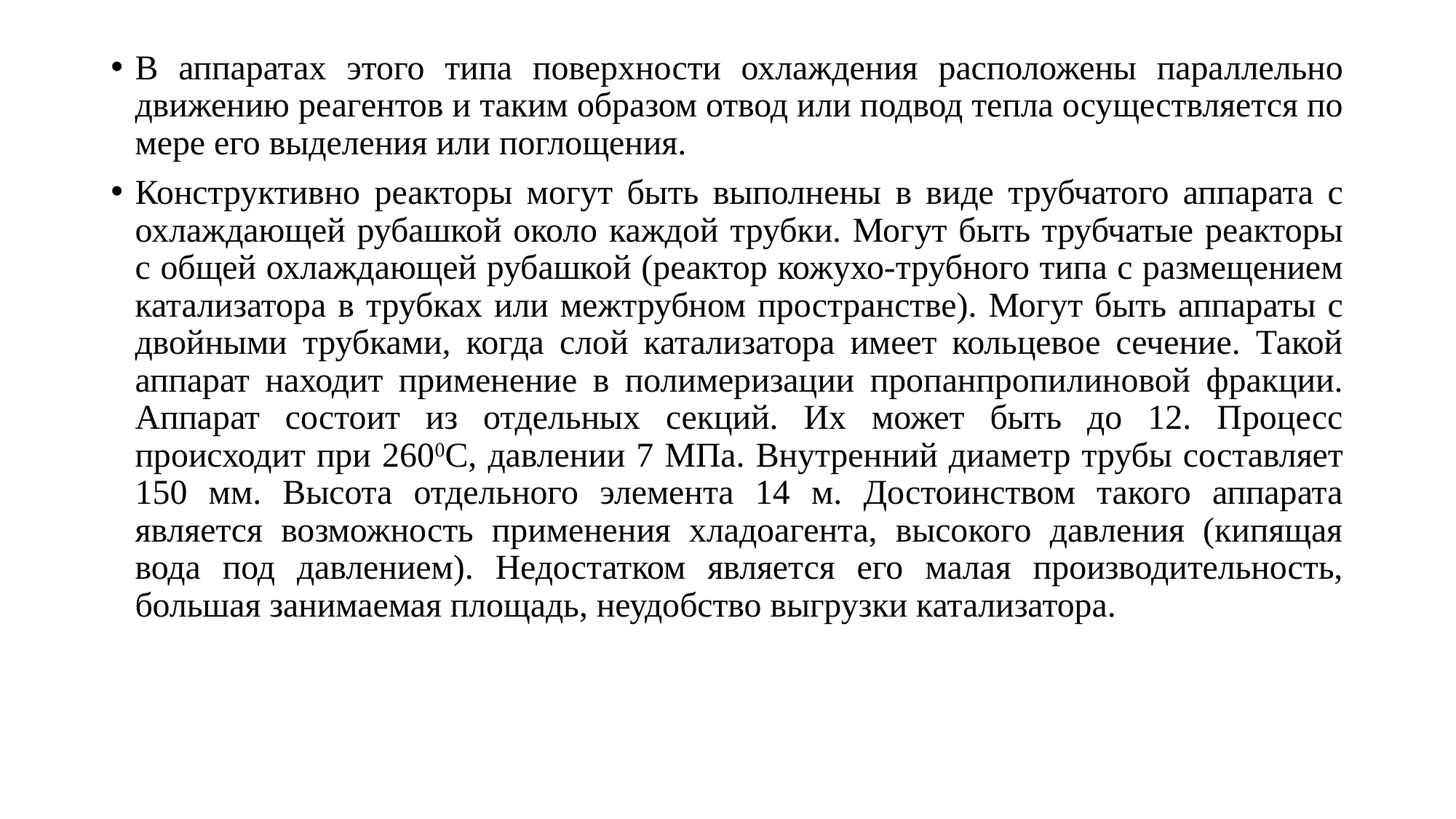

В аппаратах этого типа поверхности охлаждения расположены параллельно движению реагентов и таким образом отвод или подвод тепла осуществляется по мере его выделения или поглощения.
Конструктивно реакторы могут быть выполнены в виде трубчатого аппарата с охлаждающей рубашкой около каждой трубки. Могут быть трубчатые реакторы с общей охлаждающей рубашкой (реактор кожухо-трубного типа с размещением катализатора в трубках или межтрубном пространстве). Могут быть аппараты с двойными трубками, когда слой катализатора имеет кольцевое сечение. Такой аппарат находит применение в полимеризации пропанпропилиновой фракции. Аппарат состоит из отдельных секций. Их может быть до 12. Процесс происходит при 2600С, давлении 7 МПа. Внутренний диаметр трубы составляет 150 мм. Высота отдельного элемента 14 м. Достоинством такого аппарата является возможность применения хладоагента, высокого давления (кипящая вода под давлением). Недостатком является его малая производительность, большая занимаемая площадь, неудобство выгрузки катализатора.